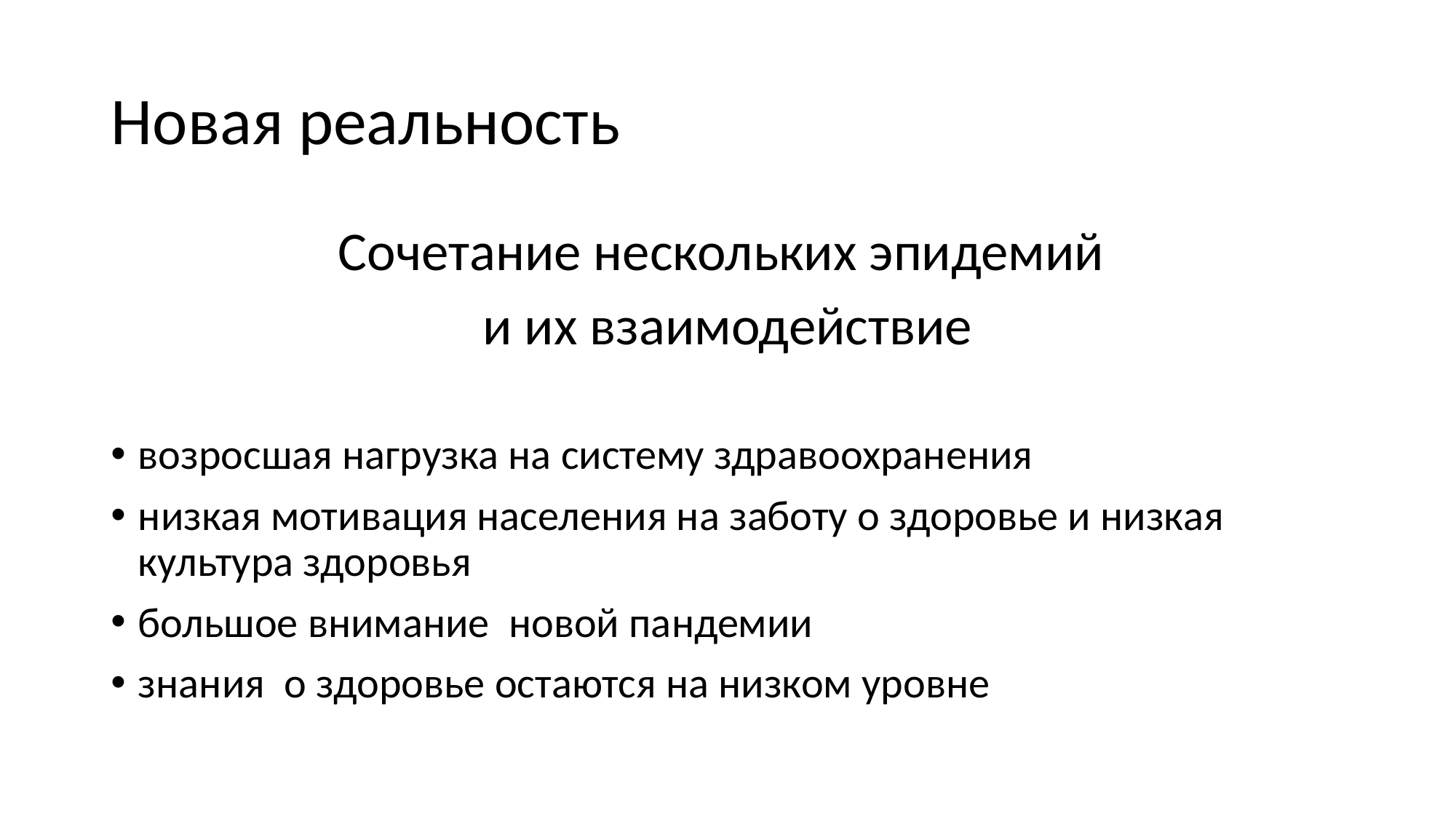

# Новая реальность
Сочетание нескольких эпидемий
и их взаимодействие

возросшая нагрузка на систему здравоохранения
низкая мотивация населения на заботу о здоровье и низкая культура здоровья
большое внимание  новой пандемии
знания  о здоровье остаются на низком уровне